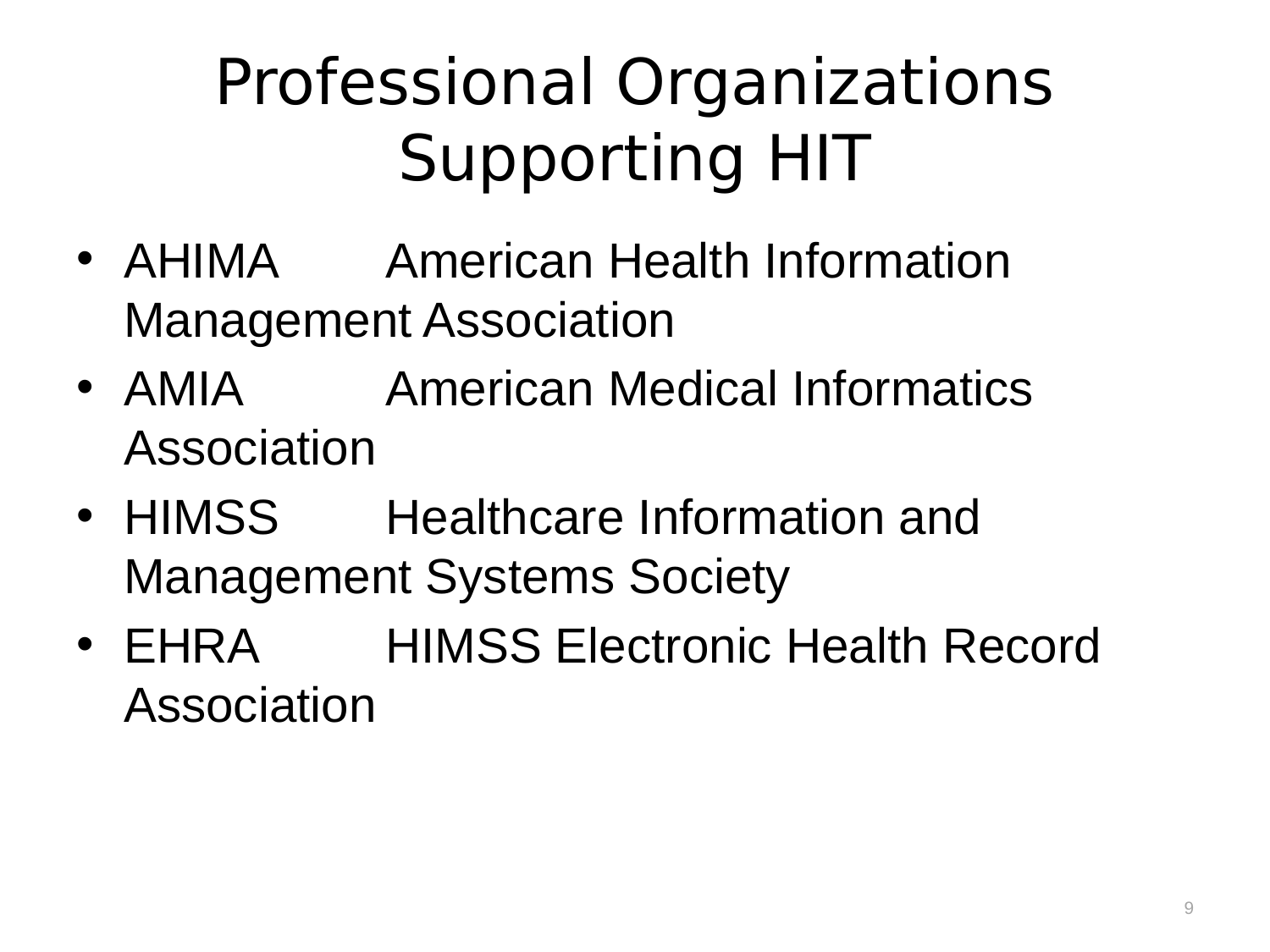

# Professional Organizations Supporting HIT
AHIMA	American Health Information 	Management Association
AMIA	American Medical Informatics 	Association
HIMSS	Healthcare Information and 	Management Systems Society
EHRA	HIMSS Electronic Health Record  	Association
9